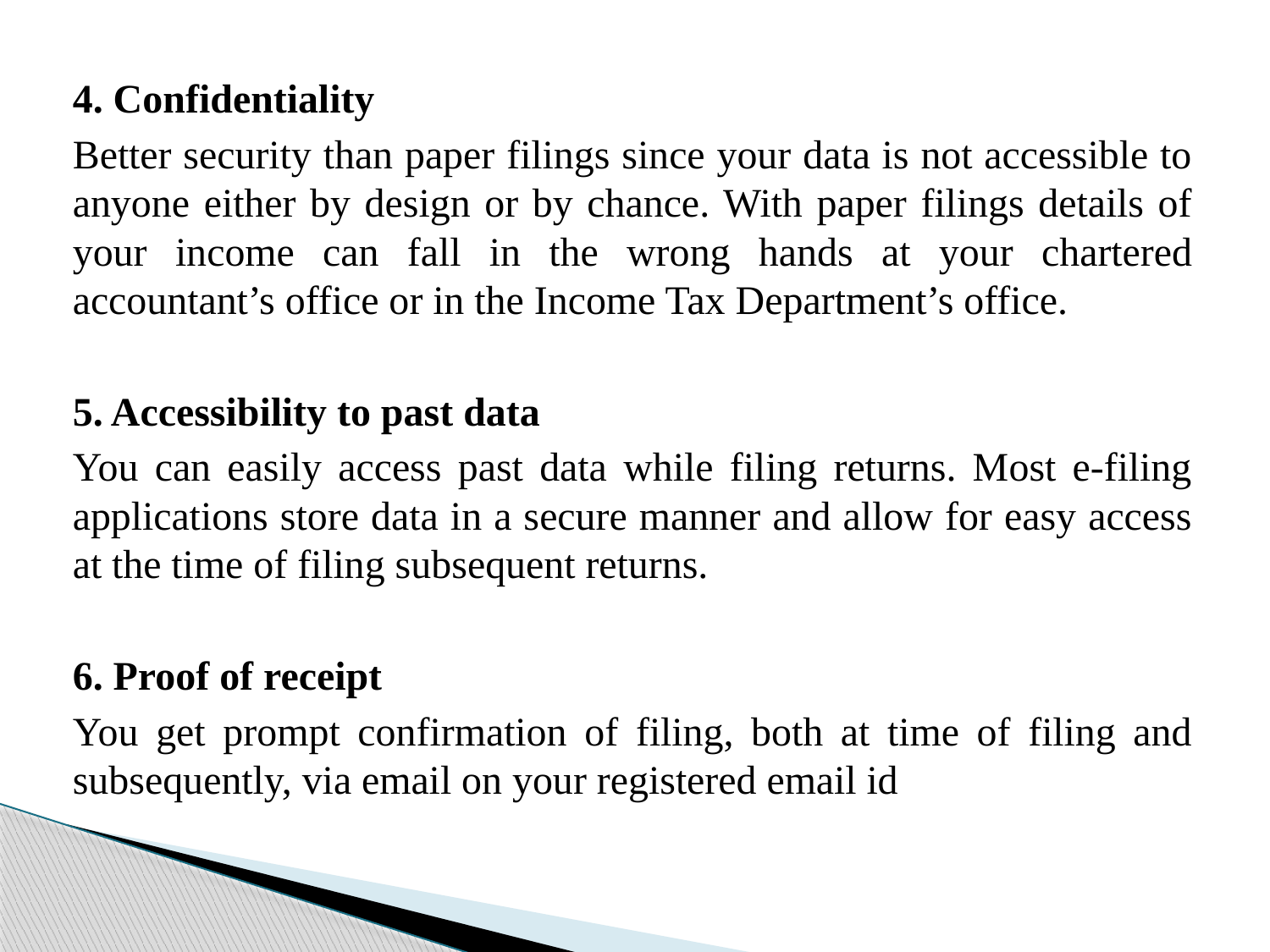

4. Confidentiality
Better security than paper filings since your data is not accessible to anyone either by design or by chance. With paper filings details of your income can fall in the wrong hands at your chartered accountant’s office or in the Income Tax Department’s office.

5. Accessibility to past data
You can easily access past data while filing returns. Most e-filing applications store data in a secure manner and allow for easy access at the time of filing subsequent returns.

6. Proof of receipt
You get prompt confirmation of filing, both at time of filing and subsequently, via email on your registered email id